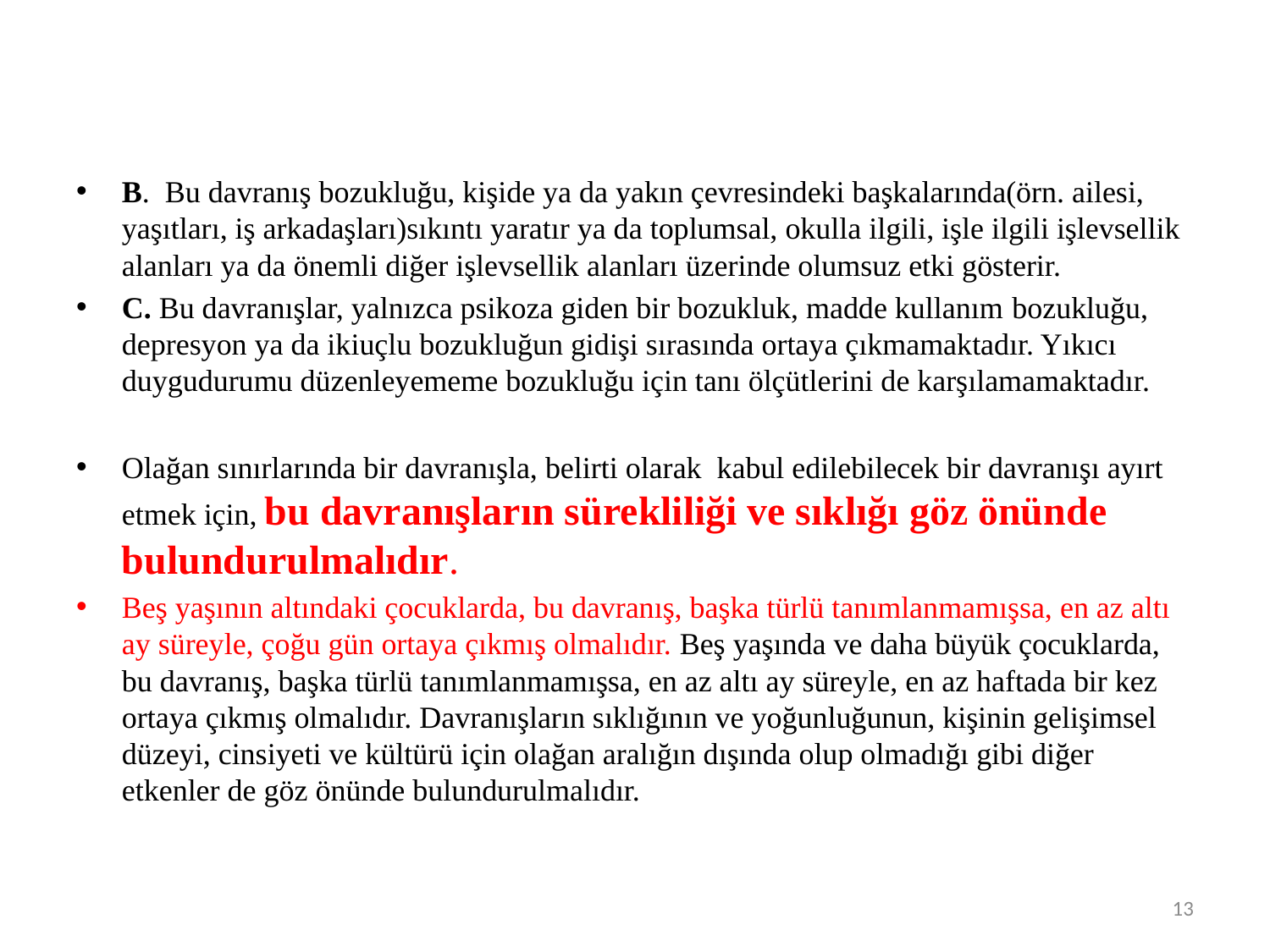

#
B.  Bu davranış bozukluğu, kişide ya da yakın çevresindeki başkalarında(örn. ailesi, yaşıtları, iş arkadaşları)sıkıntı yaratır ya da toplumsal, okulla ilgili, işle ilgili işlevsellik alanları ya da önemli diğer işlevsellik alanları üzerinde olumsuz etki gösterir.
C. Bu davranışlar, yalnızca psikoza giden bir bozukluk, madde kullanım bozukluğu, depresyon ya da ikiuçlu bozukluğun gidişi sırasında ortaya çıkmamaktadır. Yıkıcı duygudurumu düzenleyememe bozukluğu için tanı ölçütlerini de karşılamamaktadır.

Olağan sınırlarında bir davranışla, belirti olarak  kabul edilebilecek bir davranışı ayırt etmek için, bu davranışların sürekliliği ve sıklığı göz önünde bulundurulmalıdır.
Beş yaşının altındaki çocuklarda, bu davranış, başka türlü tanımlanmamışsa, en az altı ay süreyle, çoğu gün ortaya çıkmış olmalıdır. Beş yaşında ve daha büyük çocuklarda, bu davranış, başka türlü tanımlanmamışsa, en az altı ay süreyle, en az haftada bir kez ortaya çıkmış olmalıdır. Davranışların sıklığının ve yoğunluğunun, kişinin gelişimsel düzeyi, cinsiyeti ve kültürü için olağan aralığın dışında olup olmadığı gibi diğer etkenler de göz önünde bulundurulmalıdır.
13